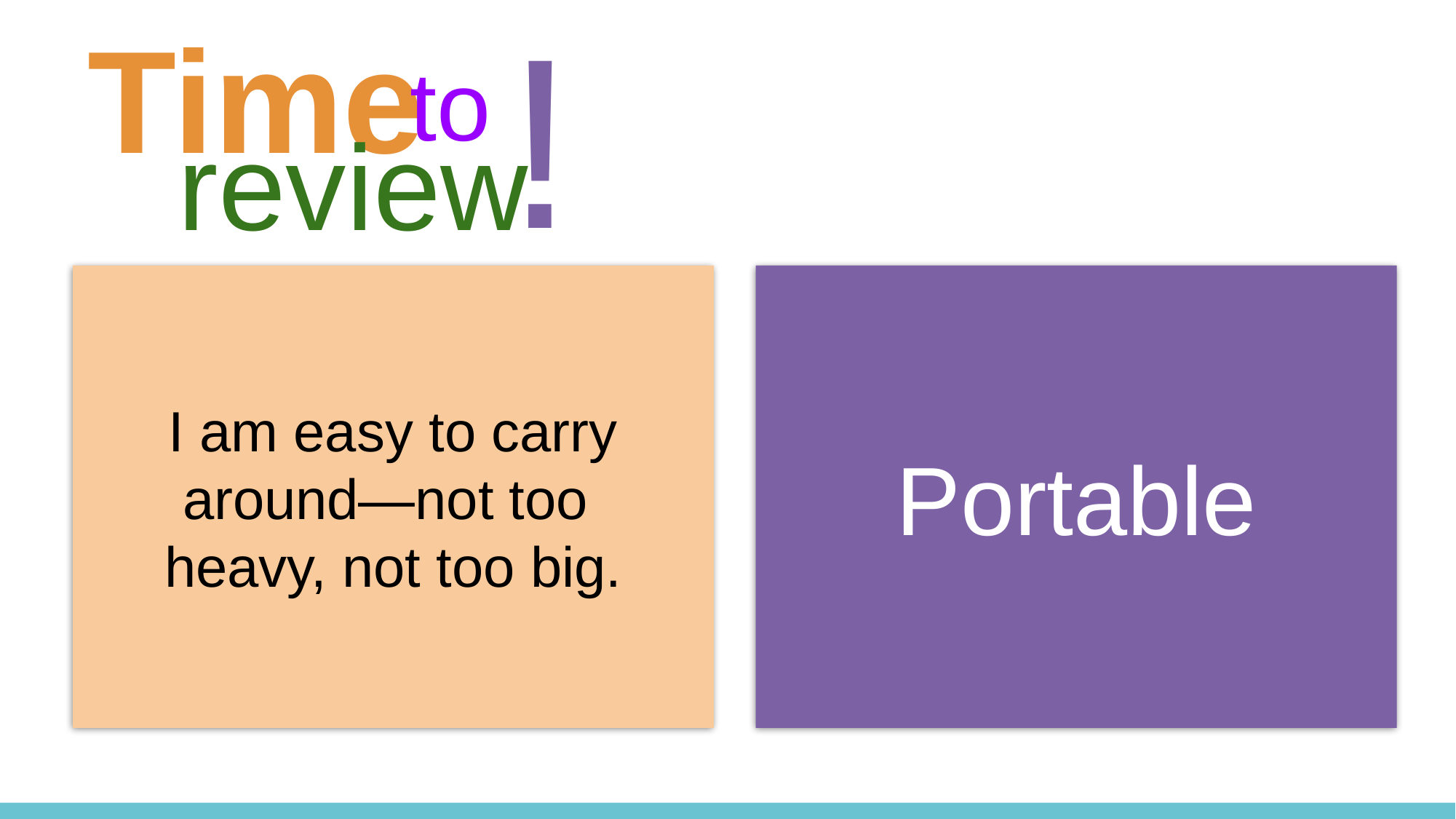

# Time to Review (pt. 2)
!
Time
to
review
I am easy to carry around—not too
heavy, not too big.
Portable